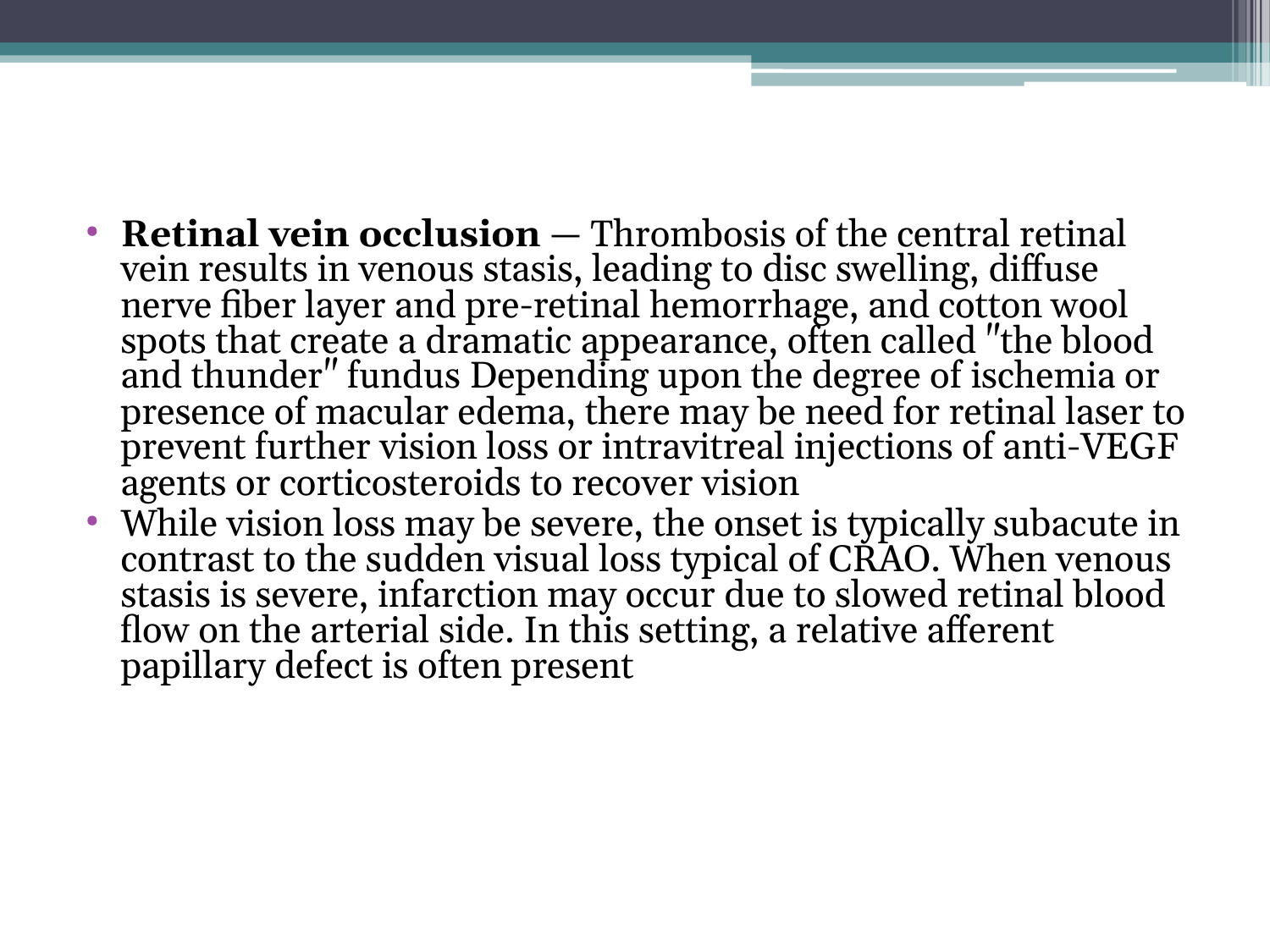

Retinal vein occlusion — Thrombosis of the central retinal vein results in venous stasis, leading to disc swelling, diffuse nerve fiber layer and pre-retinal hemorrhage, and cotton wool spots that create a dramatic appearance, often called "the blood and thunder" fundus Depending upon the degree of ischemia or presence of macular edema, there may be need for retinal laser to prevent further vision loss or intravitreal injections of anti-VEGF agents or corticosteroids to recover vision
While vision loss may be severe, the onset is typically subacute in contrast to the sudden visual loss typical of CRAO. When venous stasis is severe, infarction may occur due to slowed retinal blood flow on the arterial side. In this setting, a relative afferent papillary defect is often present